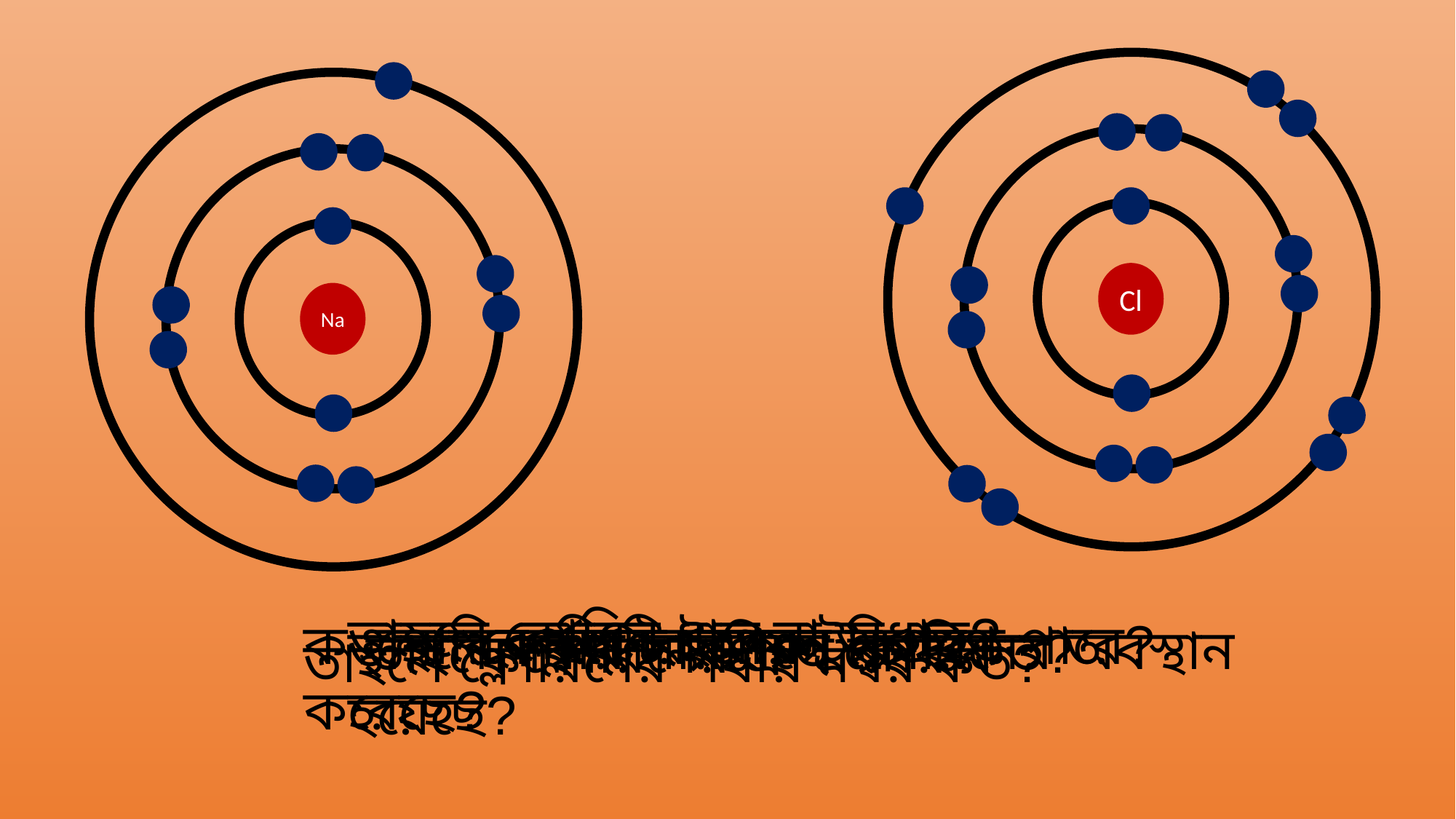

Cl

Na

তাহলে ক্লোরিন ধাতু না অধাতু?
ক্লোরিন কয়টি ইলেকট্রন গ্রহণ করেছে?
ক্লোরিনের আয়ন কি হতে পারে?
তাহলে পর্যায় সারণিতে ক্লোরিনের অবস্থান হয়েছে?
তাহলে ক্লোরিনের গ্রুপ নম্বর কত?
তাহলে ক্লোরিনের পর্যায় নম্বর কত?